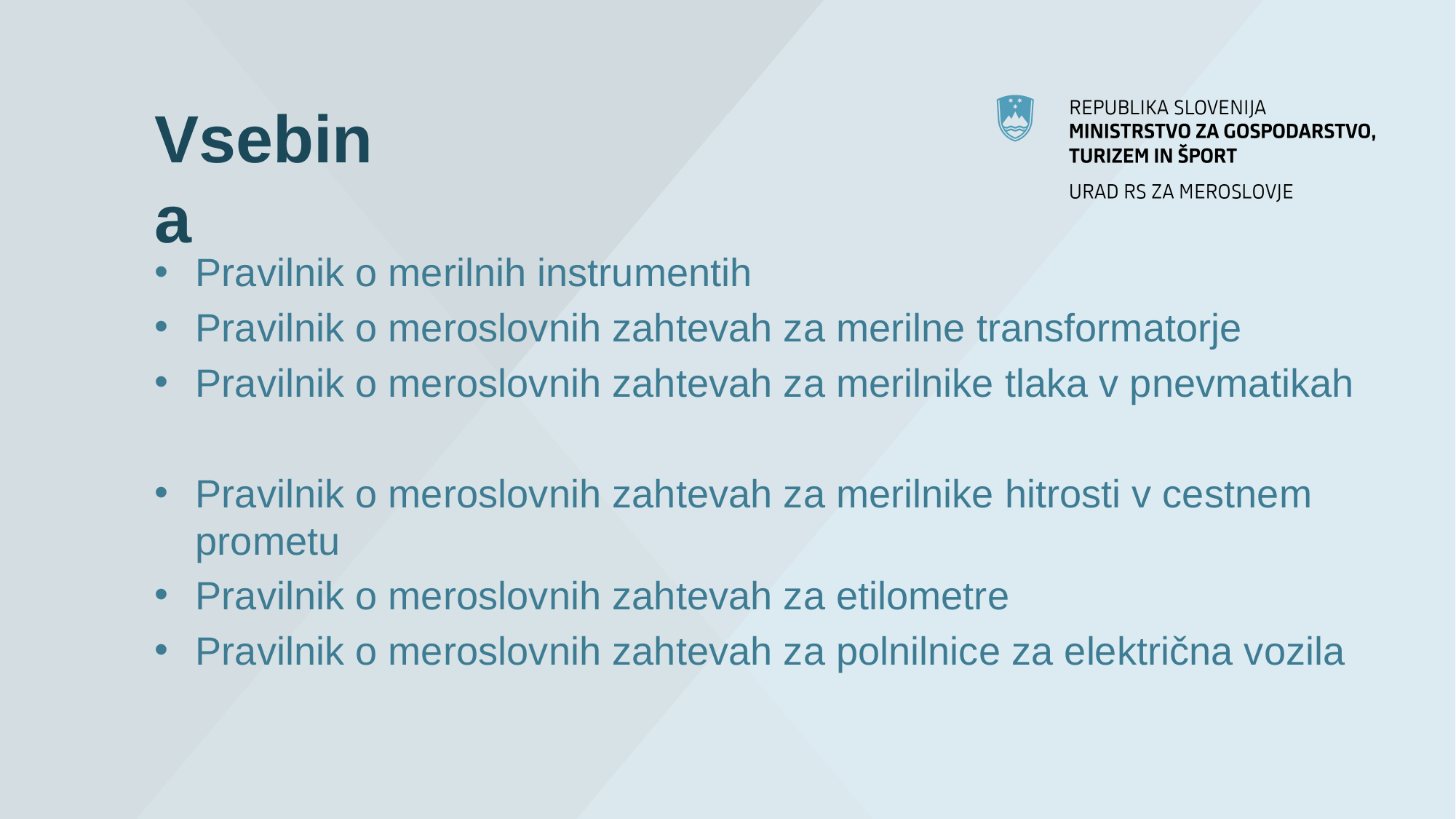

# Vsebina
Pravilnik o merilnih instrumentih
Pravilnik o meroslovnih zahtevah za merilne transformatorje
Pravilnik o meroslovnih zahtevah za merilnike tlaka v pnevmatikah

Pravilnik o meroslovnih zahtevah za merilnike hitrosti v cestnem prometu
Pravilnik o meroslovnih zahtevah za etilometre
Pravilnik o meroslovnih zahtevah za polnilnice za električna vozila